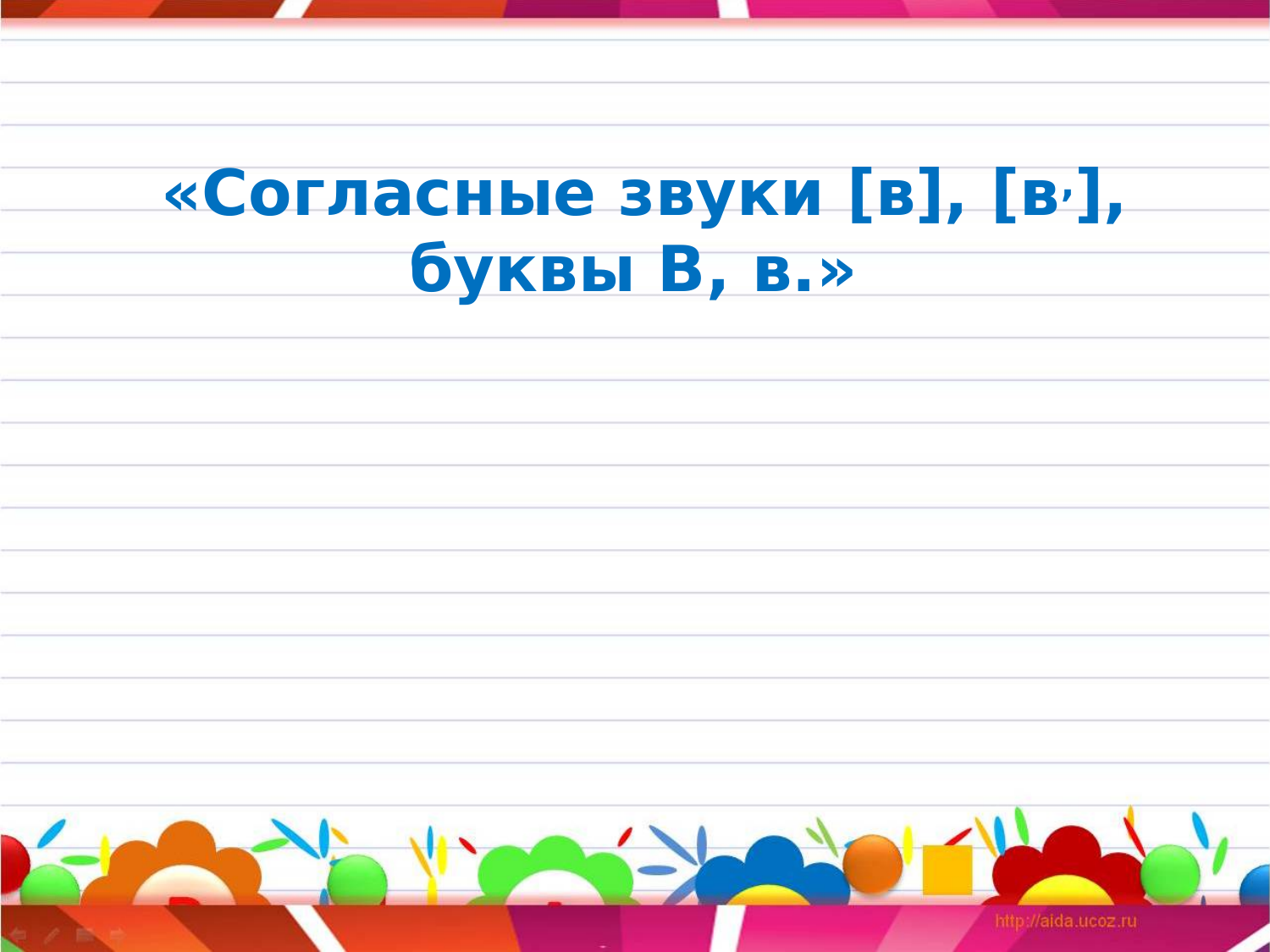

# «Согласные звуки [в], [в,], буквы В, в.»